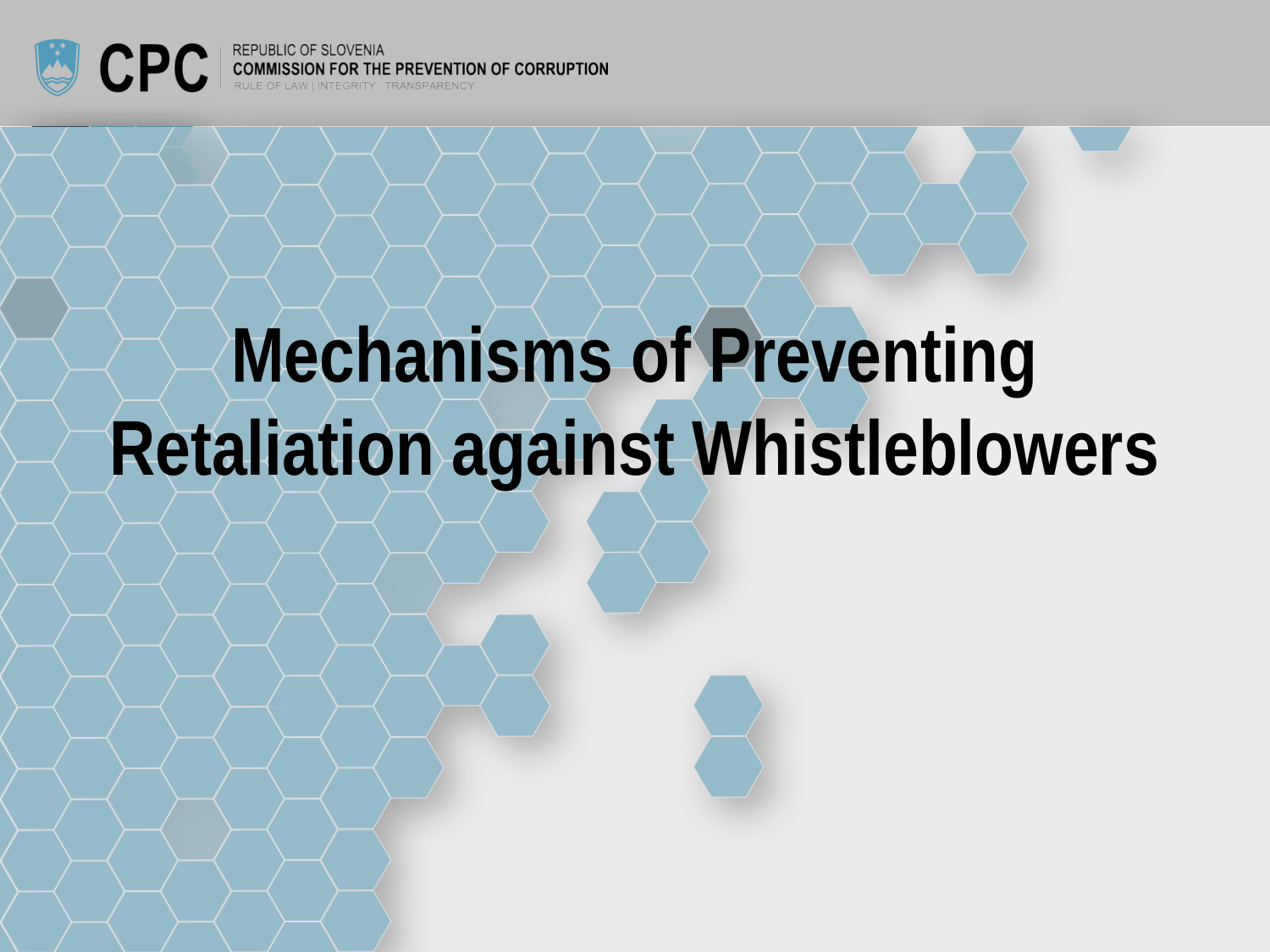

# Mechanisms of Preventing Retaliation against Whistleblowers